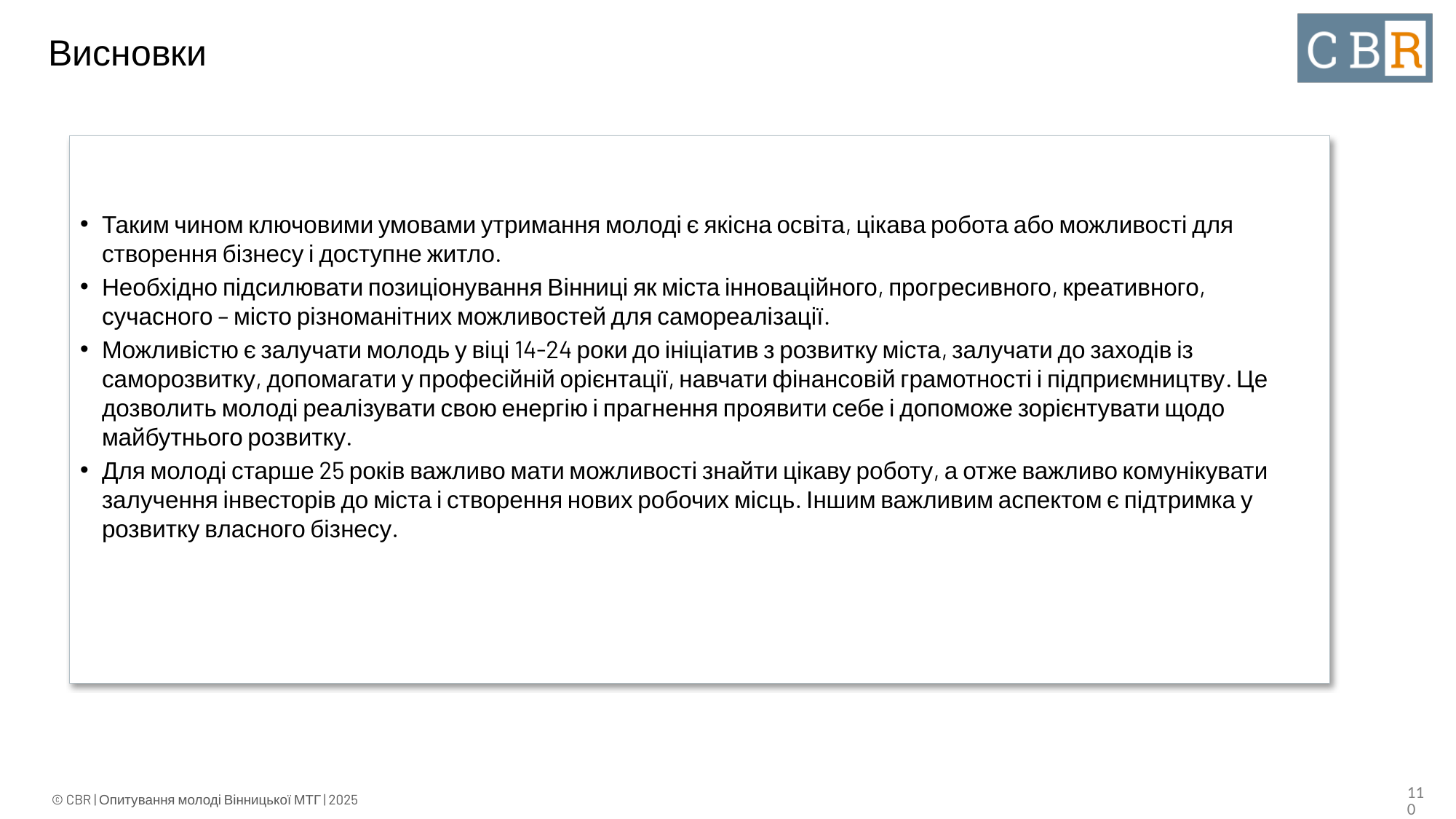

# Висновки
Таким чином ключовими умовами утримання молоді є якісна освіта, цікава робота або можливості для створення бізнесу і доступне житло.
Необхідно підсилювати позиціонування Вінниці як міста інноваційного, прогресивного, креативного, сучасного – місто різноманітних можливостей для самореалізації.
Можливістю є залучати молодь у віці 14-24 роки до ініціатив з розвитку міста, залучати до заходів із саморозвитку, допомагати у професійній орієнтації, навчати фінансовій грамотності і підприємництву. Це дозволить молоді реалізувати свою енергію і прагнення проявити себе і допоможе зорієнтувати щодо майбутнього розвитку.
Для молоді старше 25 років важливо мати можливості знайти цікаву роботу, а отже важливо комунікувати залучення інвесторів до міста і створення нових робочих місць. Іншим важливим аспектом є підтримка у розвитку власного бізнесу.

110